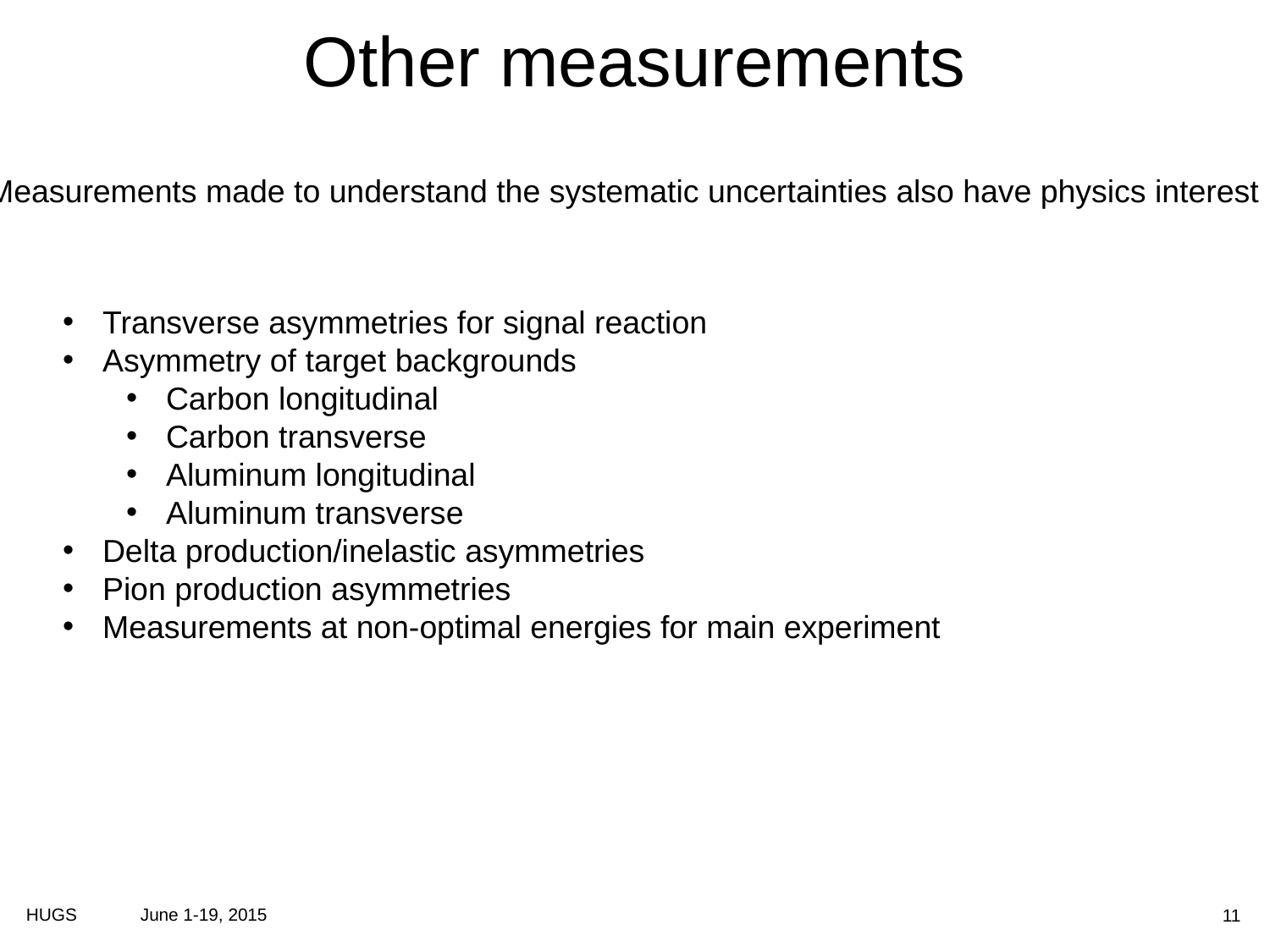

# Other measurements
Measurements made to understand the systematic uncertainties also have physics interest
Transverse asymmetries for signal reaction
Asymmetry of target backgrounds
Carbon longitudinal
Carbon transverse
Aluminum longitudinal
Aluminum transverse
Delta production/inelastic asymmetries
Pion production asymmetries
Measurements at non-optimal energies for main experiment
June 1-19, 2015
HUGS
11